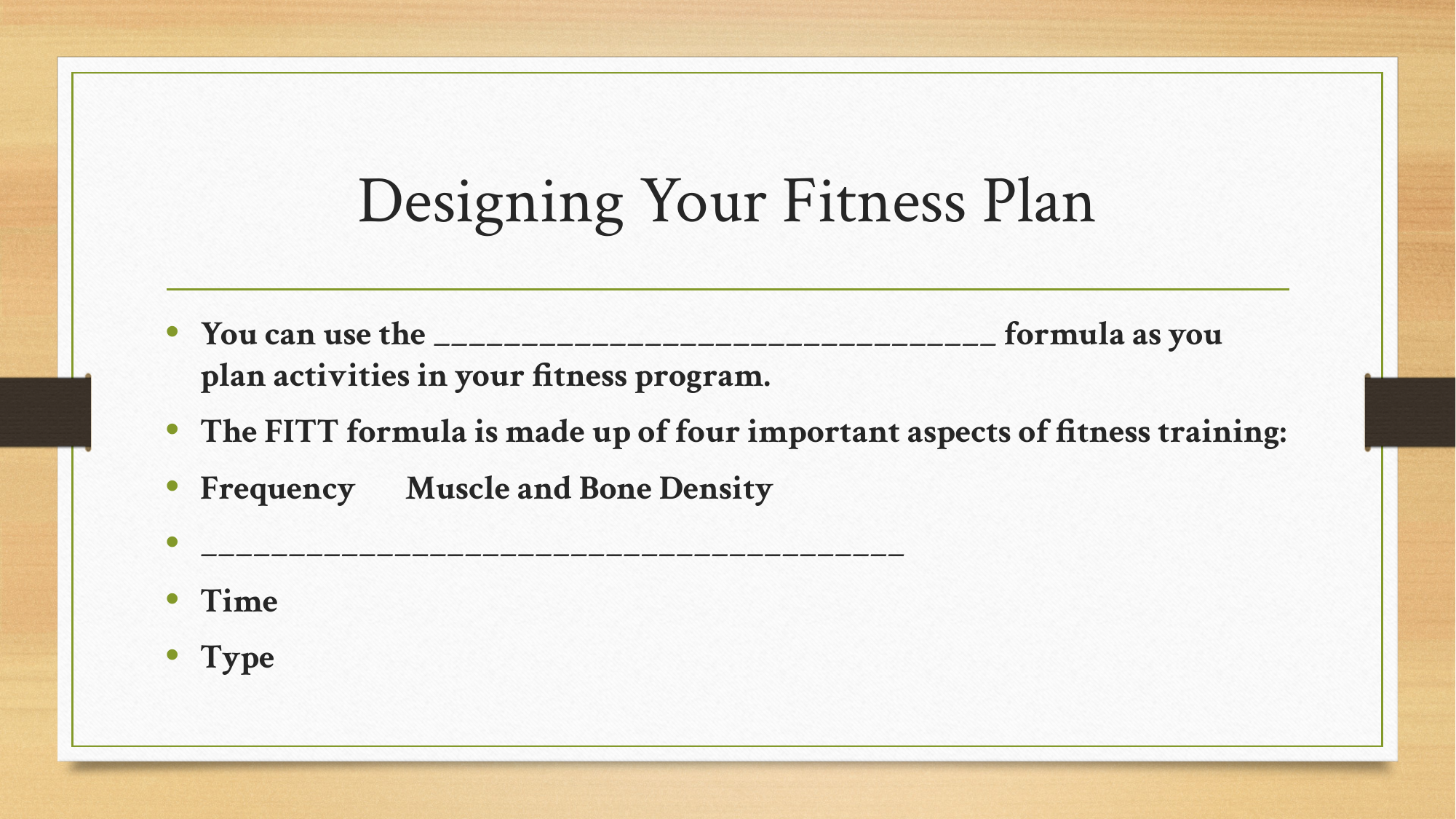

# Designing Your Fitness Plan
You can use the ________________________________ formula as you plan activities in your fitness program.
The FITT formula is made up of four important aspects of fitness training:
Frequency					Muscle and Bone Density
________________________________________
Time
Type